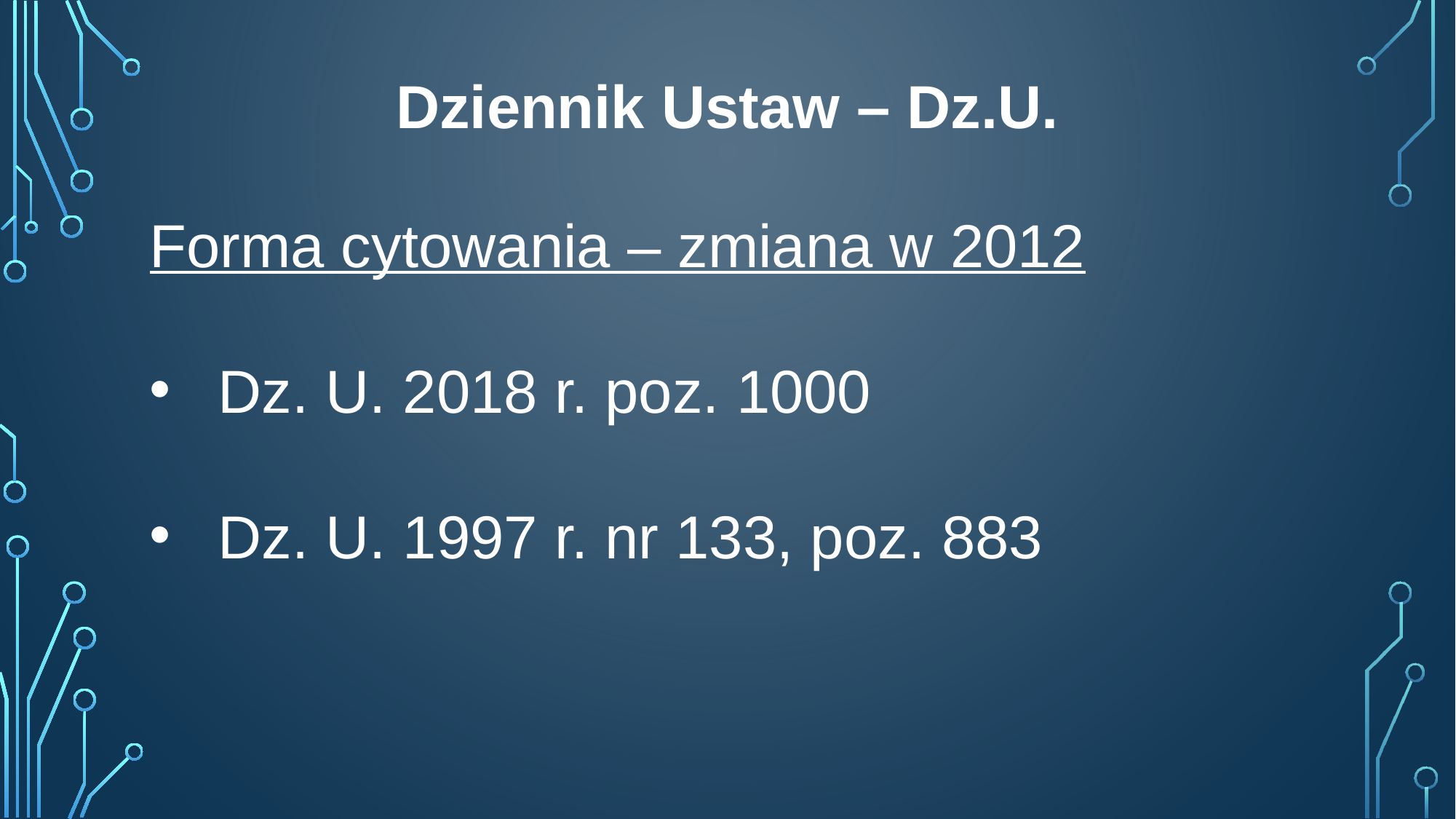

Dziennik Ustaw – Dz.U.
Forma cytowania – zmiana w 2012

Dz. U. 2018 r. poz. 1000

Dz. U. 1997 r. nr 133, poz. 883